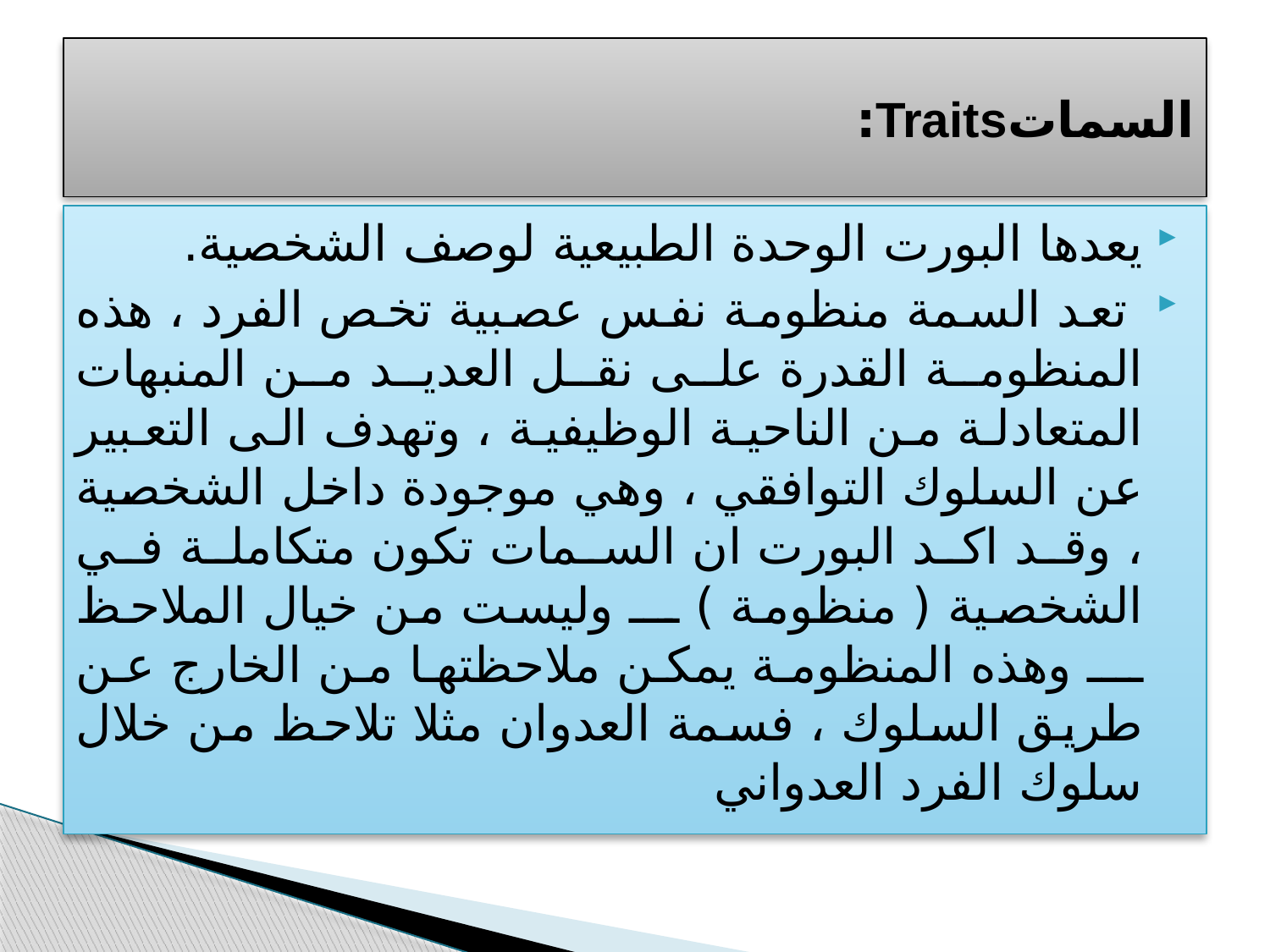

# السماتTraits:
يعدها البورت الوحدة الطبيعية لوصف الشخصية.
 تعد السمة منظومة نفس عصبية تخص الفرد ، هذه المنظومة القدرة على نقل العديد من المنبهات المتعادلة من الناحية الوظيفية ، وتهدف الى التعبير عن السلوك التوافقي ، وهي موجودة داخل الشخصية ، وقد اكد البورت ان السمات تكون متكاملة في الشخصية ( منظومة ) ـــ وليست من خيال الملاحظ ـــ وهذه المنظومة يمكن ملاحظتها من الخارج عن طريق السلوك ، فسمة العدوان مثلا تلاحظ من خلال سلوك الفرد العدواني